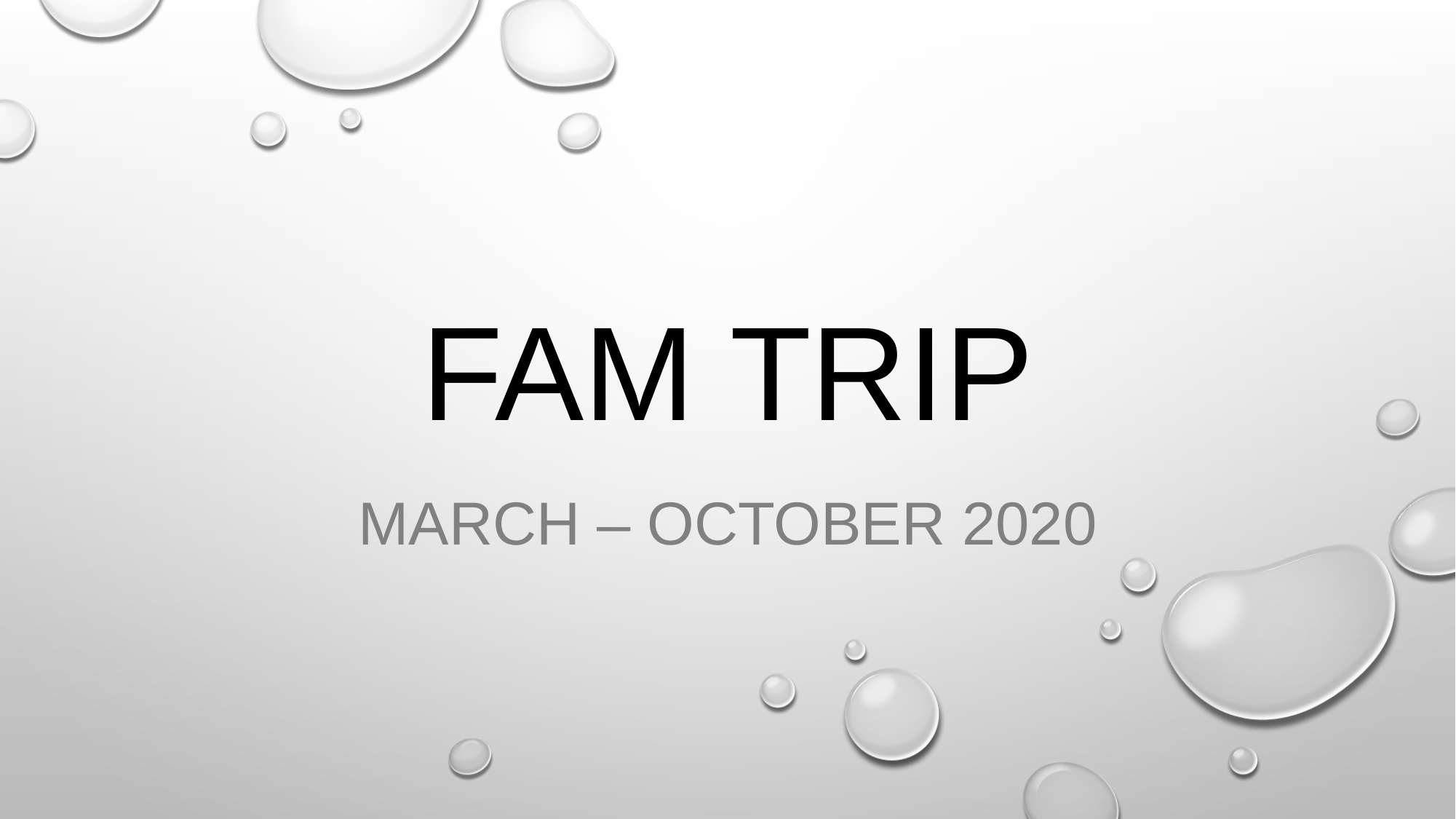

# FAM TRIP
MARCH – OCTOBER 2020